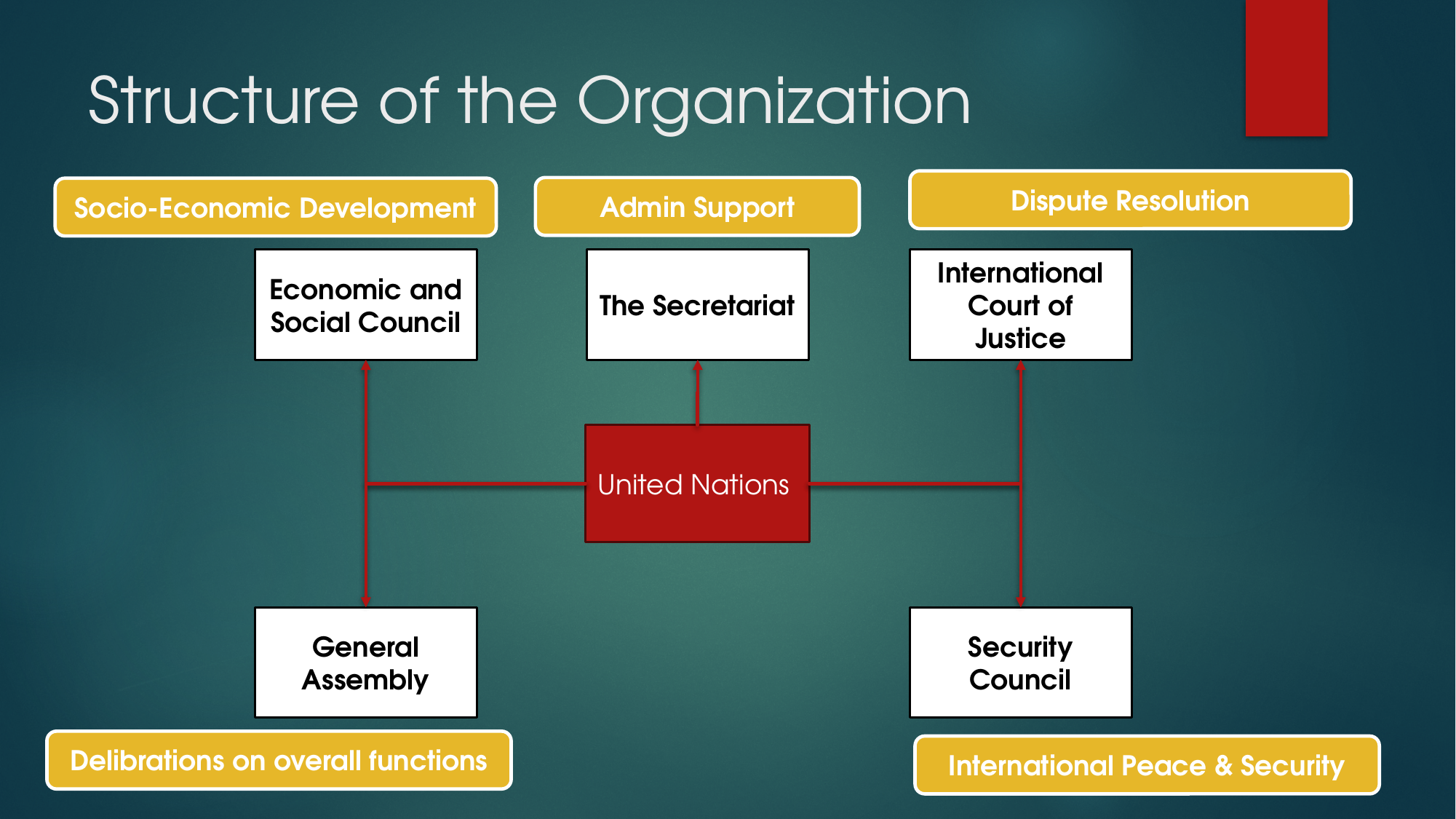

# Structure of the Organization
Dispute Resolution
Admin Support
Socio-Economic Development
Economic and Social Council
The Secretariat
International Court of Justice
United Nations
General Assembly
Security Council
Delibrations on overall functions
International Peace & Security